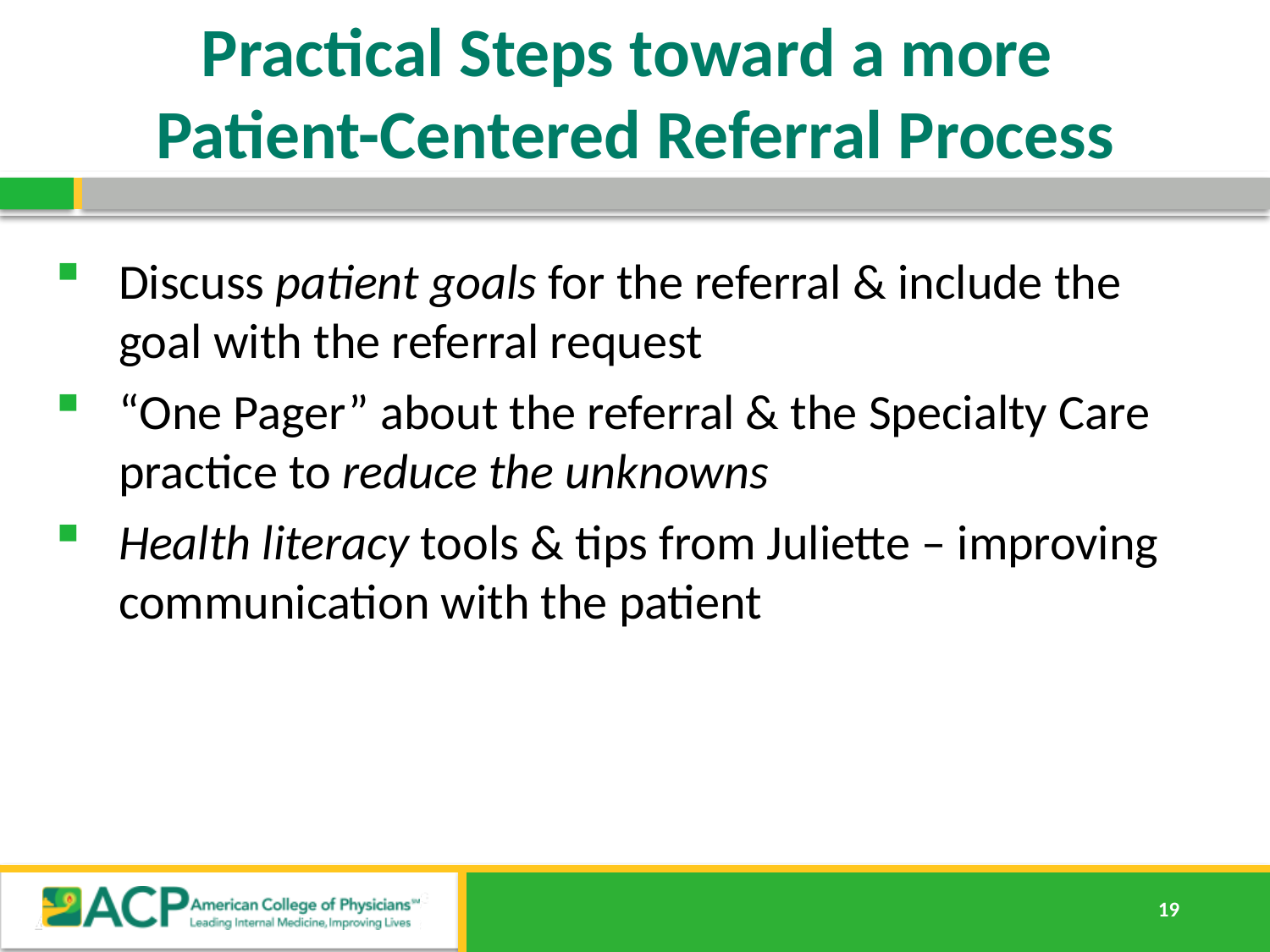

# Practical Steps toward a more Patient-Centered Referral Process
Discuss patient goals for the referral & include the goal with the referral request
“One Pager” about the referral & the Specialty Care practice to reduce the unknowns
Health literacy tools & tips from Juliette – improving communication with the patient